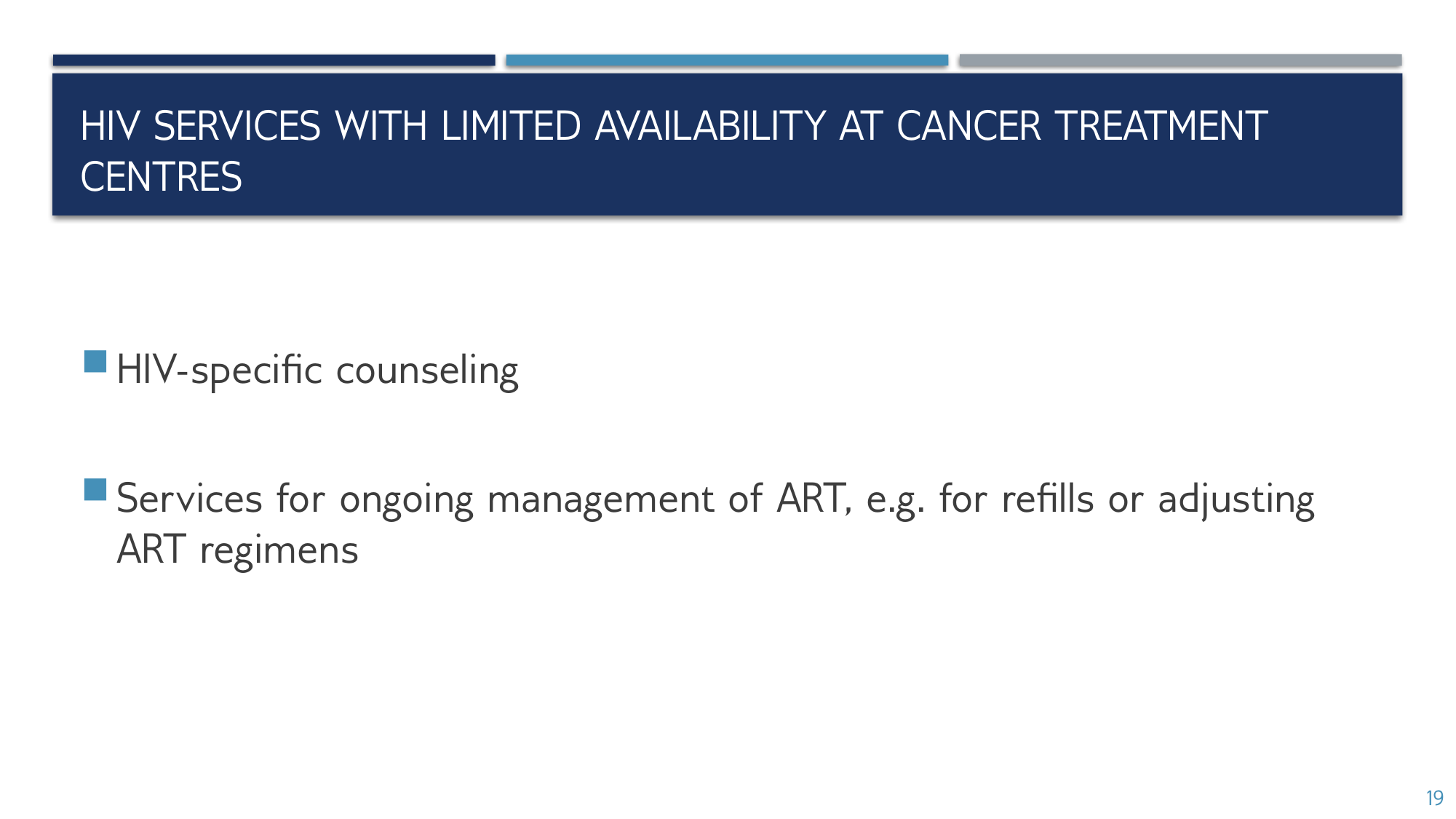

# HIV services with limited availability at cancer treatment centres
HIV-specific counseling

Services for ongoing management of ART, e.g. for refills or adjusting ART regimens

19